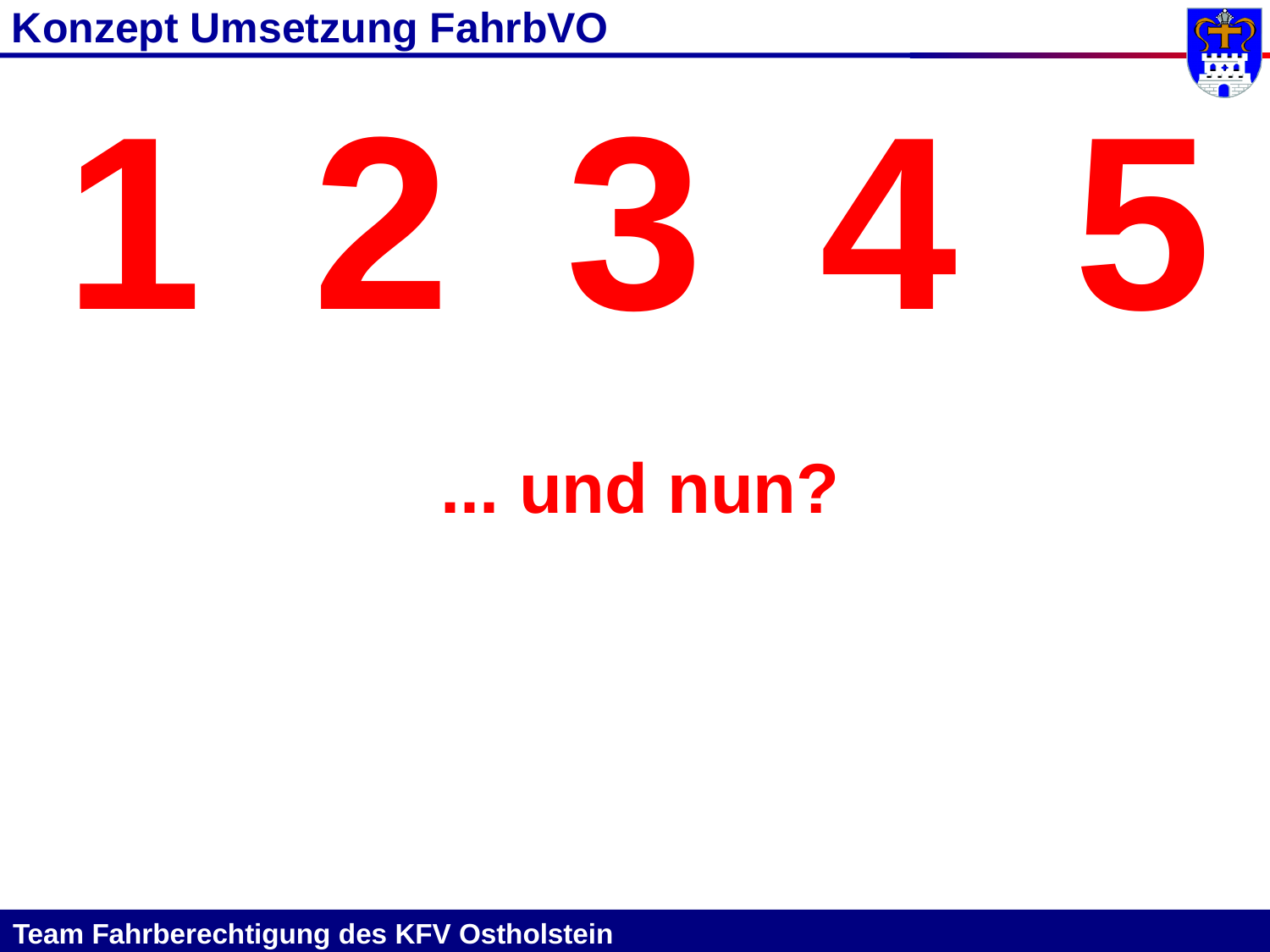

Konzept Umsetzung FahrbVO

 1
2
3
4
5
 ... und nun?
Team Fahrberechtigung des KFV Ostholstein											      				  12